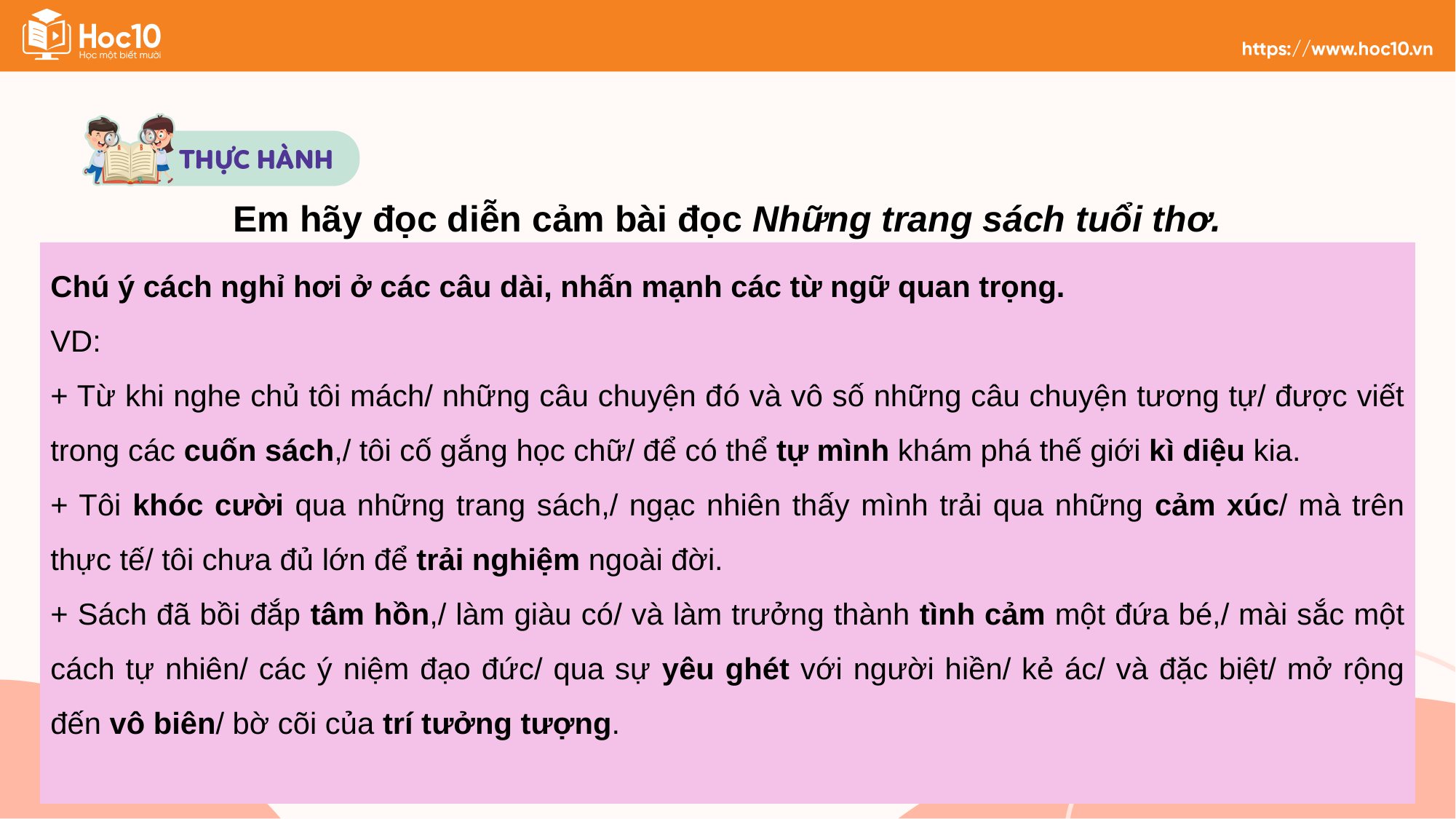

Em hãy đọc diễn cảm bài đọc Những trang sách tuổi thơ.

Chú ý cách nghỉ hơi ở các câu dài, nhấn mạnh các từ ngữ quan trọng.
VD:
+ Từ khi nghe chủ tôi mách/ những câu chuyện đó và vô số những câu chuyện tương tự/ được viết trong các cuốn sách,/ tôi cố gắng học chữ/ để có thể tự mình khám phá thế giới kì diệu kia.
+ Tôi khóc cười qua những trang sách,/ ngạc nhiên thấy mình trải qua những cảm xúc/ mà trên thực tế/ tôi chưa đủ lớn để trải nghiệm ngoài đời.
+ Sách đã bồi đắp tâm hồn,/ làm giàu có/ và làm trưởng thành tình cảm một đứa bé,/ mài sắc một cách tự nhiên/ các ý niệm đạo đức/ qua sự yêu ghét với người hiền/ kẻ ác/ và đặc biệt/ mở rộng đến vô biên/ bờ cõi của trí tưởng tượng.